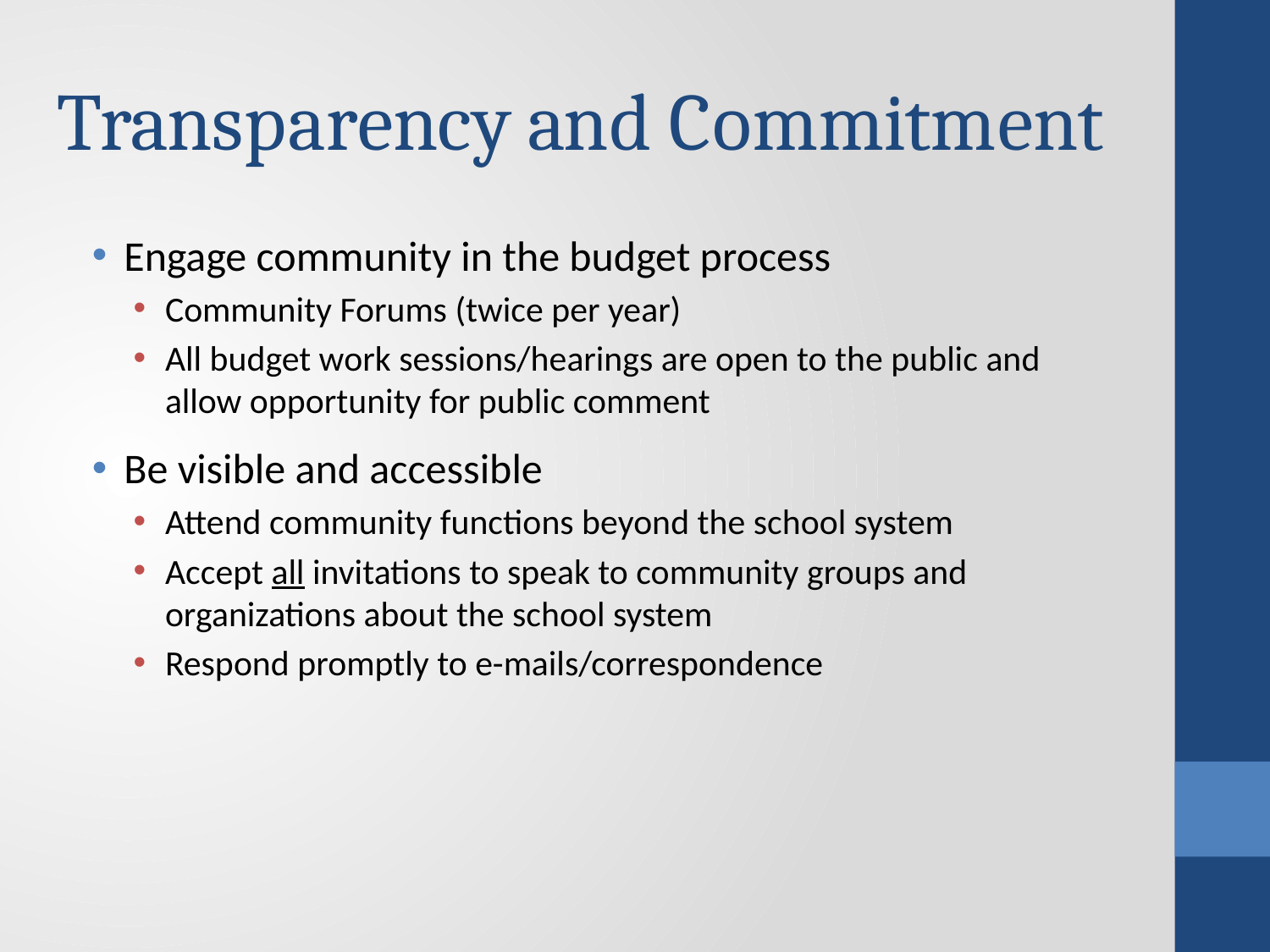

# Transparency and Commitment
Engage community in the budget process
Community Forums (twice per year)
All budget work sessions/hearings are open to the public and allow opportunity for public comment
Be visible and accessible
Attend community functions beyond the school system
Accept all invitations to speak to community groups and organizations about the school system
Respond promptly to e-mails/correspondence